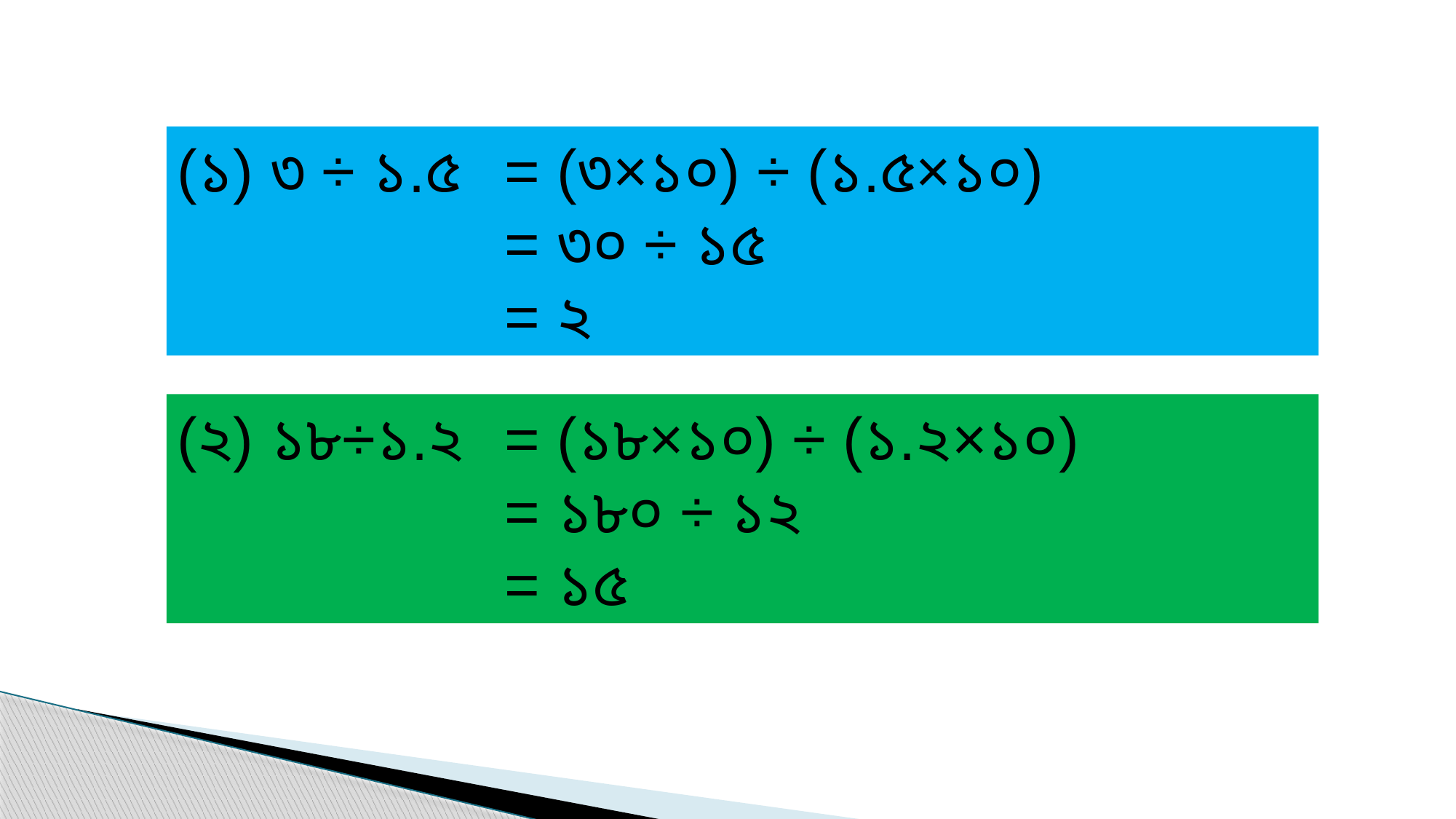

(১) ৩ ÷ ১.৫ 	= (৩×১০) ÷ (১.৫×১০)
			= ৩০ ÷ ১৫
			= ২
(২) ১৮÷১.২ 	= (১৮×১০) ÷ (১.২×১০)
			= ১৮০ ÷ ১২
			= ১৫